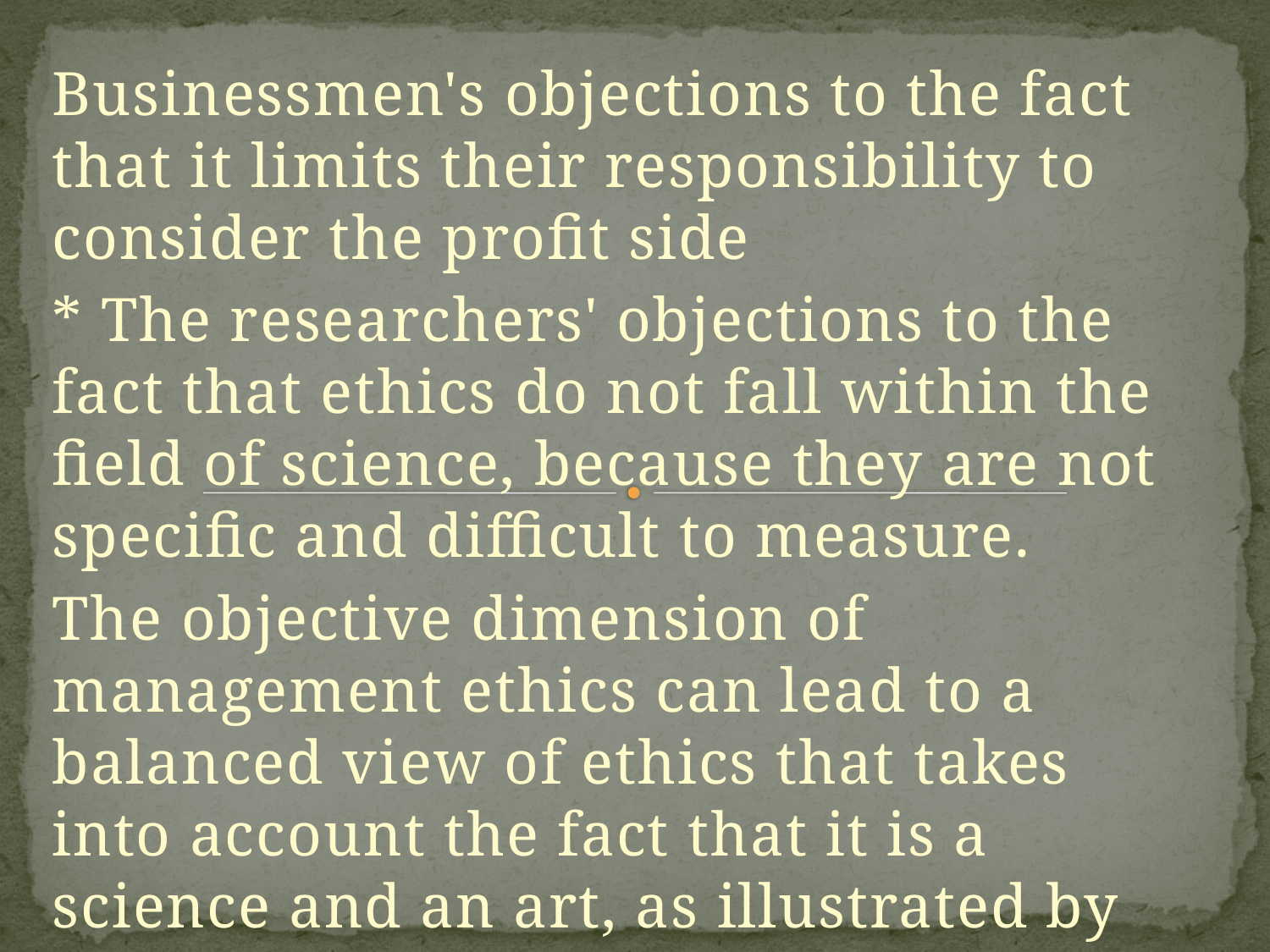

Businessmen's objections to the fact that it limits their responsibility to consider the profit side
* The researchers' objections to the fact that ethics do not fall within the field of science, because they are not specific and difficult to measure.
The objective dimension of management ethics can lead to a balanced view of ethics that takes into account the fact that it is a science and an art, as illustrated by the following figure: